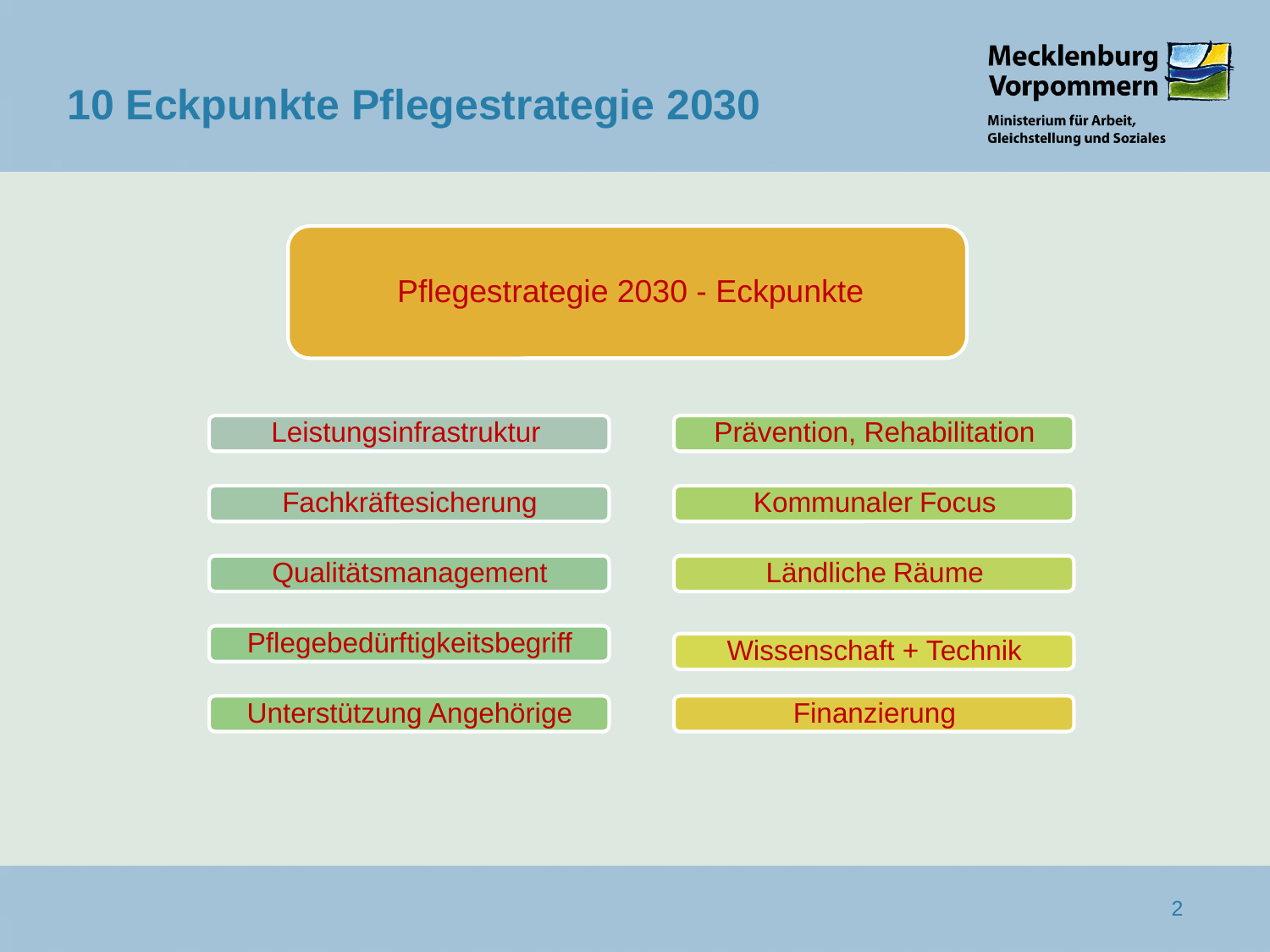

# 10 Eckpunkte Pflegestrategie 2030
Leistungsinfrastruktur
Fachkräftesicherung
Qualitätsmanagement
Pflegebedürftigkeitsbegriff
Unterstützung Angehörige
Prävention, Rehabilitation
Kommunaler Focus
Ländliche Räume
Wissenschaft + Technik
Finanzierung
Pflegestrategie 2030 - Eckpunkte
2